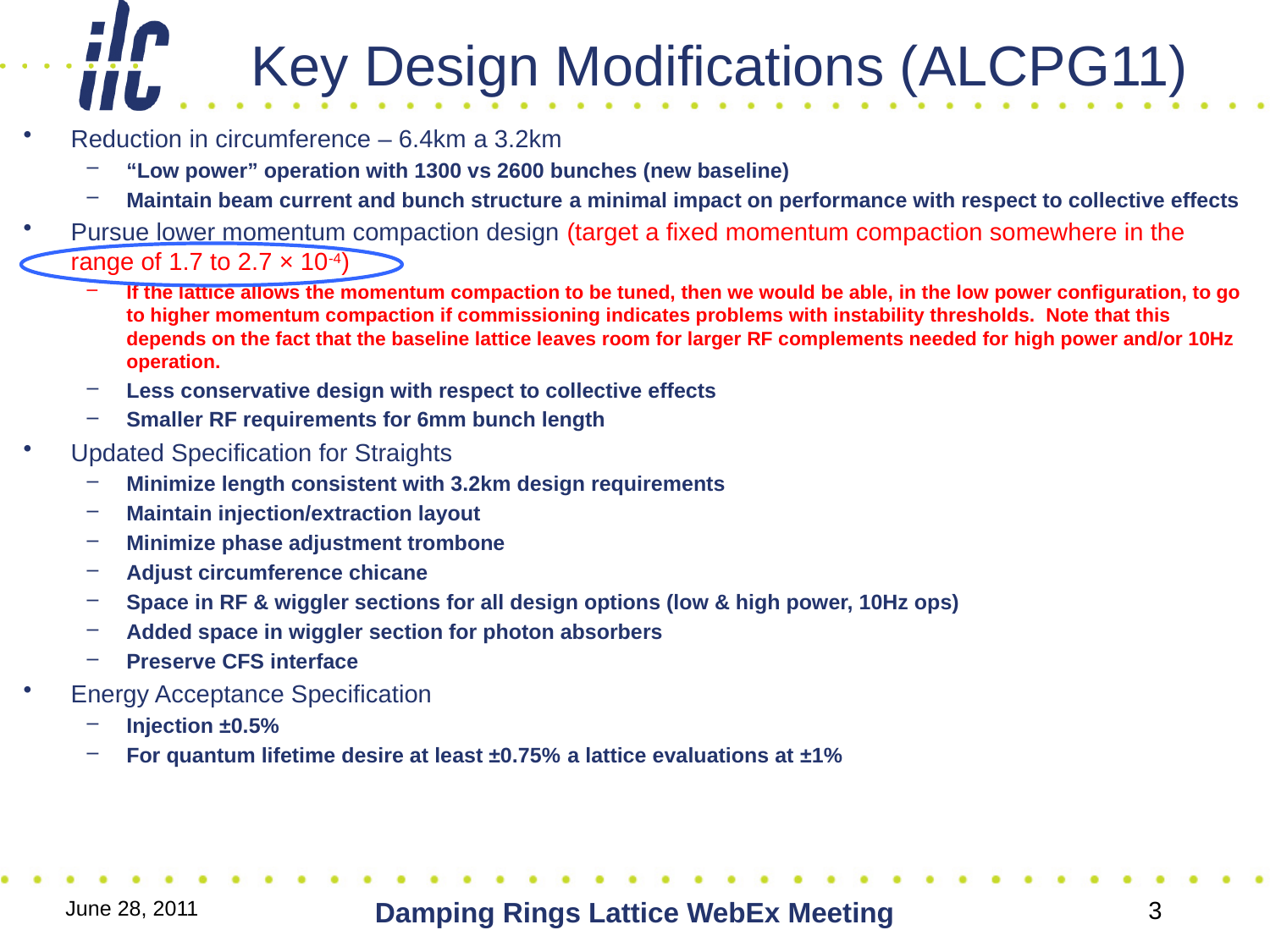

# Key Design Modifications (ALCPG11)
Reduction in circumference – 6.4km a 3.2km
“Low power” operation with 1300 vs 2600 bunches (new baseline)
Maintain beam current and bunch structure a minimal impact on performance with respect to collective effects
Pursue lower momentum compaction design (target a fixed momentum compaction somewhere in the range of 1.7 to 2.7 × 10-4)
If the lattice allows the momentum compaction to be tuned, then we would be able, in the low power configuration, to go to higher momentum compaction if commissioning indicates problems with instability thresholds.  Note that this depends on the fact that the baseline lattice leaves room for larger RF complements needed for high power and/or 10Hz operation.
Less conservative design with respect to collective effects
Smaller RF requirements for 6mm bunch length
Updated Specification for Straights
Minimize length consistent with 3.2km design requirements
Maintain injection/extraction layout
Minimize phase adjustment trombone
Adjust circumference chicane
Space in RF & wiggler sections for all design options (low & high power, 10Hz ops)
Added space in wiggler section for photon absorbers
Preserve CFS interface
Energy Acceptance Specification
Injection ±0.5%
For quantum lifetime desire at least ±0.75% a lattice evaluations at ±1%

June 28, 2011
Damping Rings Lattice WebEx Meeting
3